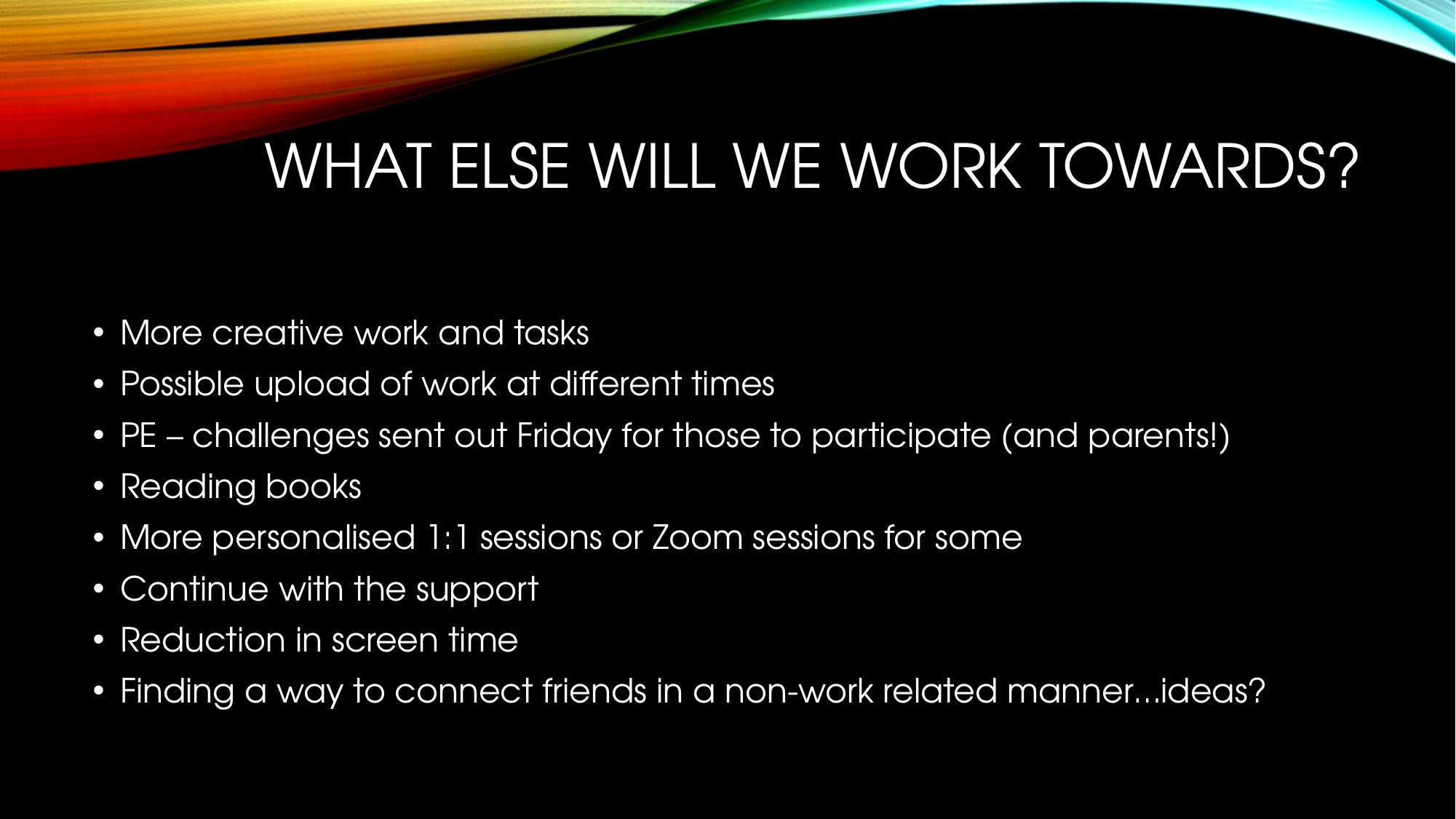

# What else Will we work towards?
More creative work and tasks
Possible upload of work at different times
PE – challenges sent out Friday for those to participate (and parents!)
Reading books
More personalised 1:1 sessions or Zoom sessions for some
Continue with the support
Reduction in screen time
Finding a way to connect friends in a non-work related manner…ideas?